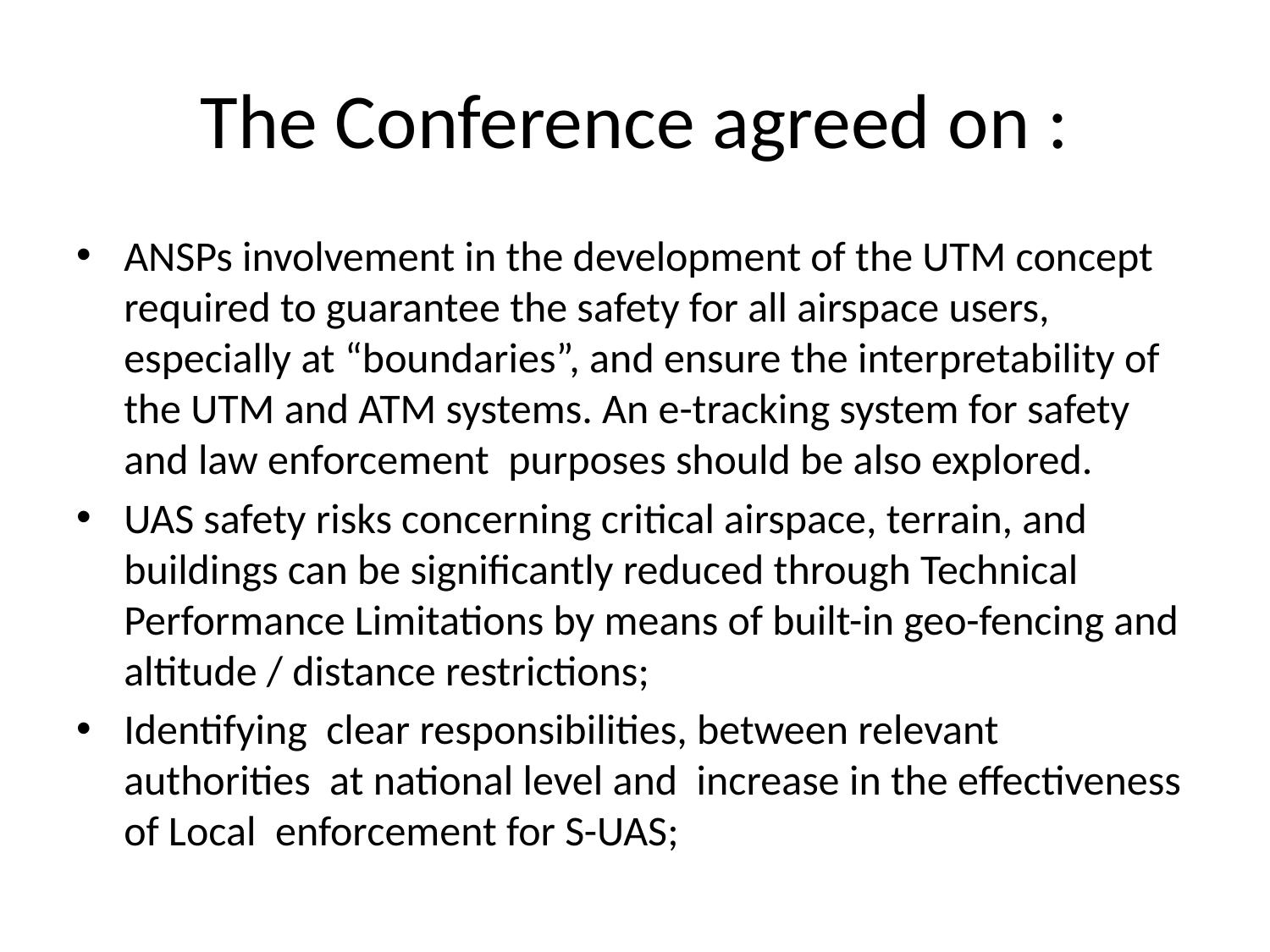

# The Conference agreed on :
ANSPs involvement in the development of the UTM concept required to guarantee the safety for all airspace users, especially at “boundaries”, and ensure the interpretability of the UTM and ATM systems. An e-tracking system for safety and law enforcement  purposes should be also explored.
UAS safety risks concerning critical airspace, terrain, and buildings can be significantly reduced through Technical Performance Limitations by means of built-in geo-fencing and altitude / distance restrictions;
Identifying  clear responsibilities, between relevant authorities  at national level and  increase in the effectiveness of Local  enforcement for S-UAS;